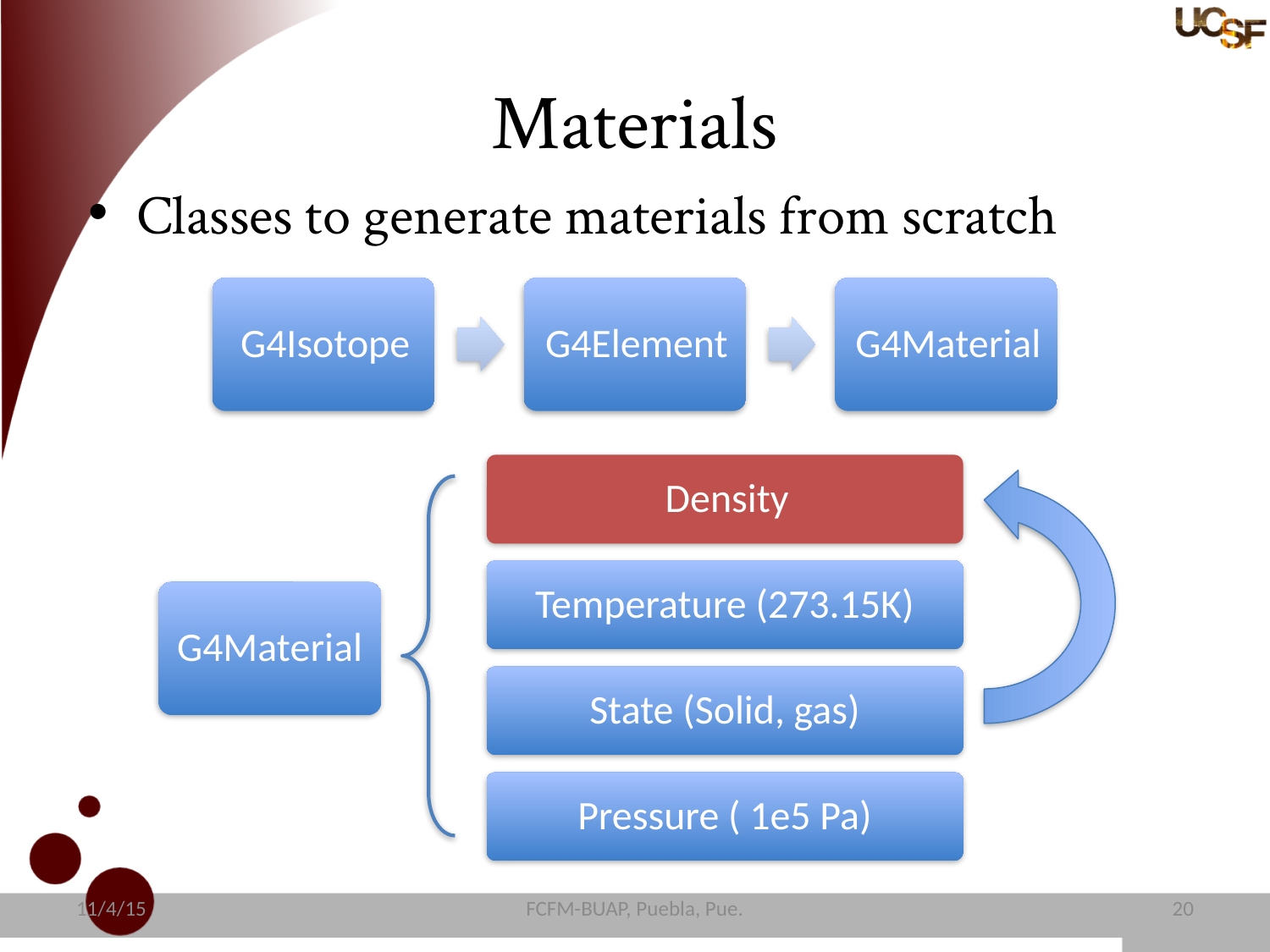

# Materials
G4Isotope

G4Element

G4Material
Classes to generate materials from scratch

Density

Temperature (273.15K)

G4Material

State (Solid, gas)

Pressure ( 1e5 Pa)
11/4/15
FCFM-BUAP, Puebla, Pue.
20